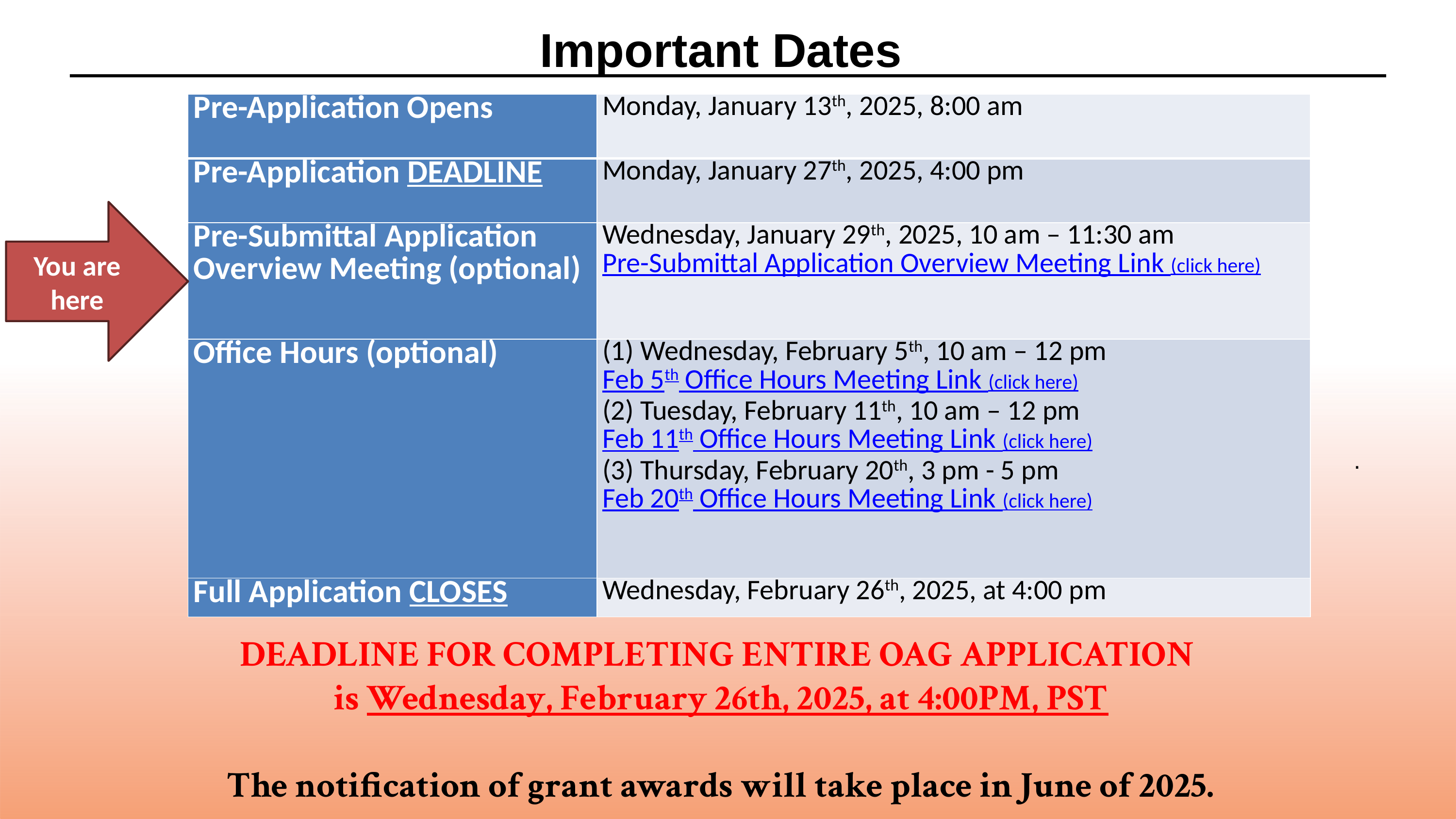

Important Dates

| Pre-Application Opens | Monday, January 13th, 2025, 8:00 am |
| --- | --- |
| Pre-Application DEADLINE | Monday, January 27th, 2025, 4:00 pm |
| Pre-Submittal Application Overview Meeting (optional) | Wednesday, January 29th, 2025, 10 am – 11:30 am Pre-Submittal Application Overview Meeting Link (click here) |
| Office Hours (optional) | (1) Wednesday, February 5th, 10 am – 12 pm Feb 5th Office Hours Meeting Link (click here) (2) Tuesday, February 11th, 10 am – 12 pm Feb 11th Office Hours Meeting Link (click here) (3) Thursday, February 20th, 3 pm - 5 pm Feb 20th Office Hours Meeting Link (click here) |
| Full Application CLOSES | Wednesday, February 26th, 2025, at 4:00 pm |
You are here

.
DEADLINE FOR COMPLETING ENTIRE OAG APPLICATION
is Wednesday, February 26th, 2025, at 4:00PM, PST

The notification of grant awards will take place in June of 2025.